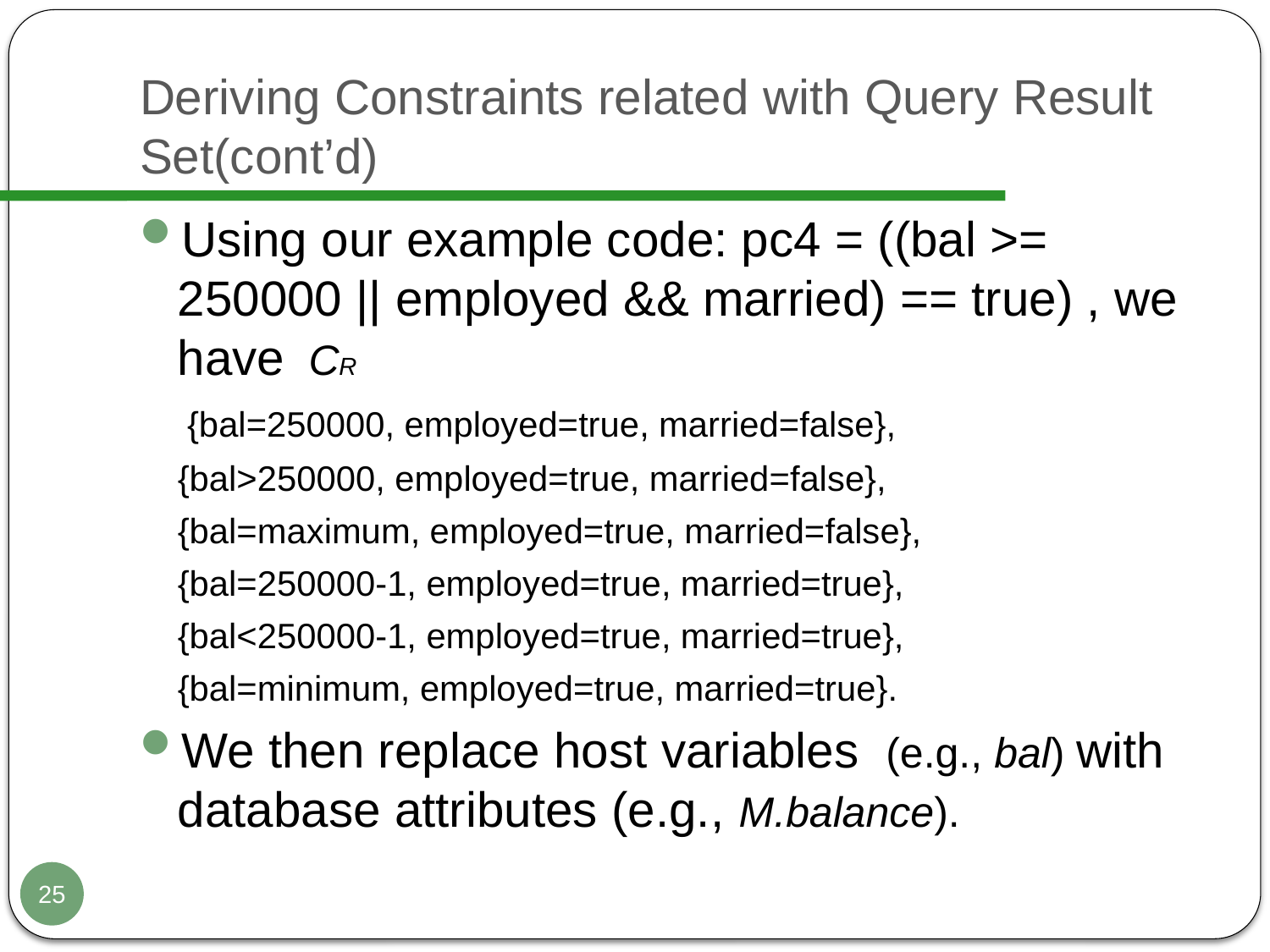

# Deriving Constraints related with Query Result Set(cont’d)
Using our example code: pc4 = ((bal >= 250000 || employed && married) == true) , we have  CR
    {bal=250000, employed=true, married=false},
	{bal>250000, employed=true, married=false},
	{bal=maximum, employed=true, married=false},
	{bal=250000-1, employed=true, married=true},
	{bal<250000-1, employed=true, married=true},
	{bal=minimum, employed=true, married=true}.
We then replace host variables  (e.g., bal) with database attributes (e.g., M.balance).

25